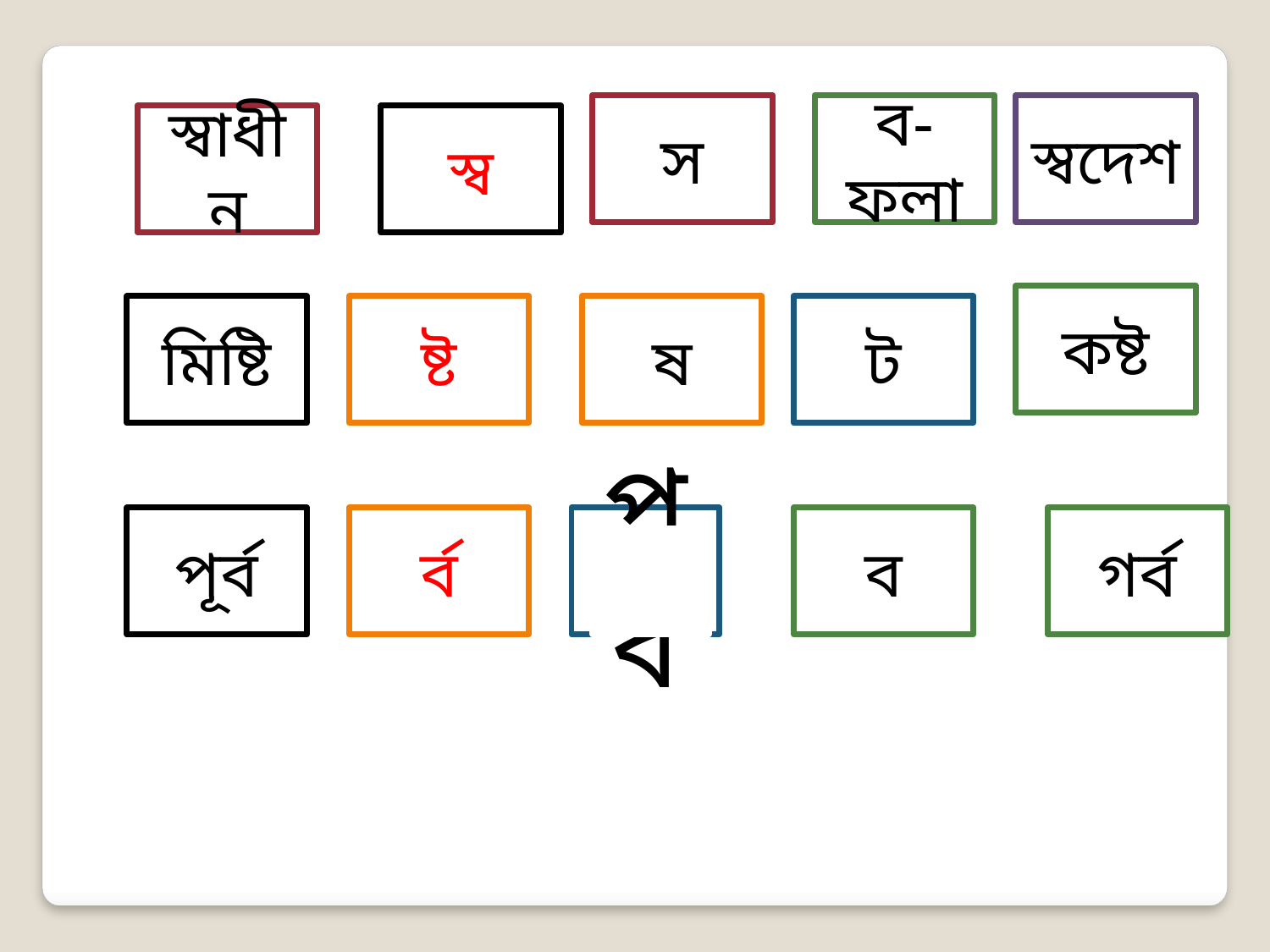

স
ব-ফলা
স্বদেশ
স্বাধীন
স্ব
কষ্ট
মিষ্টি
ষ্ট
ষ
ট
পূর্ব
র্ব
পূর্ব

ব
গর্ব